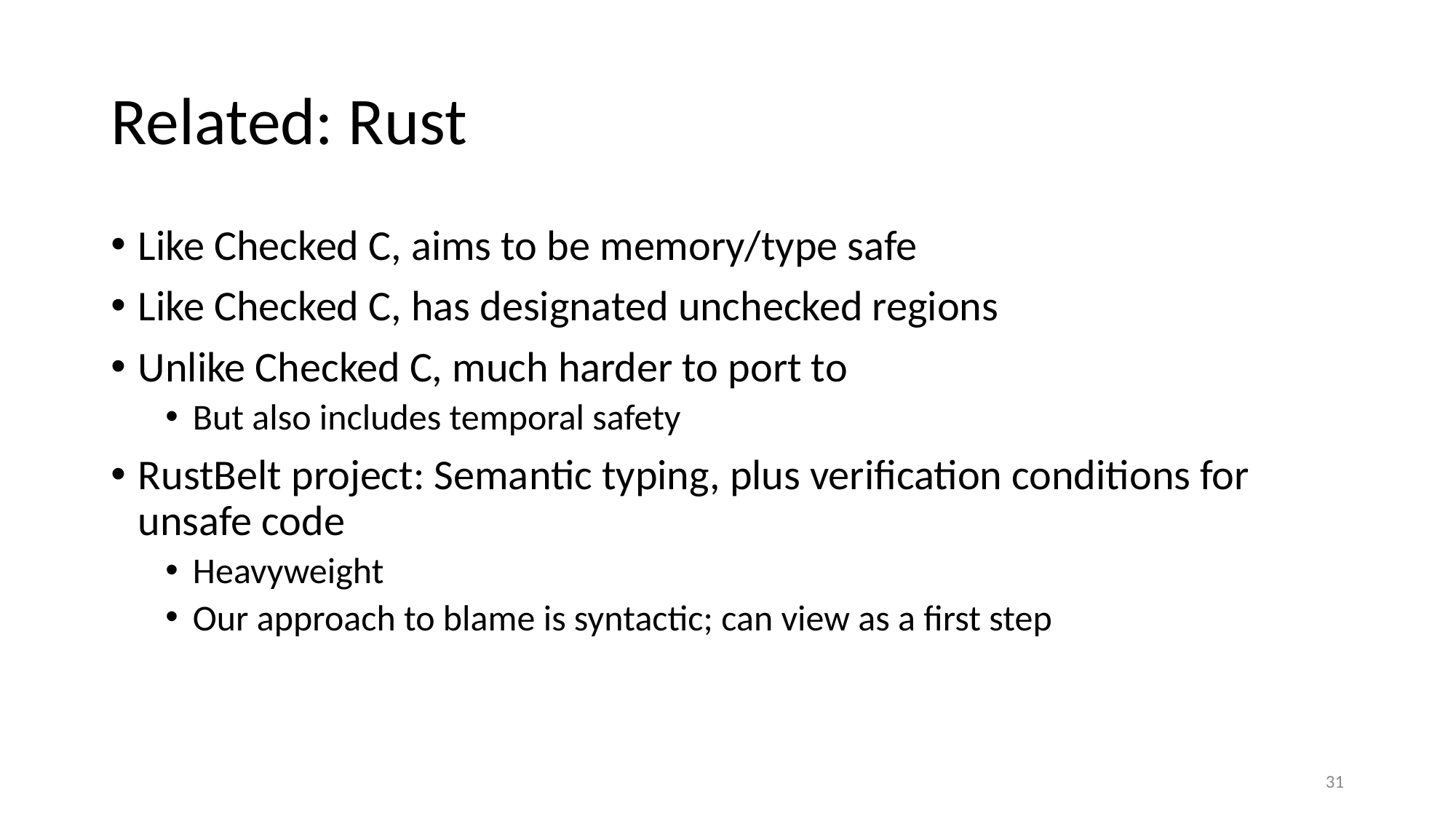

# Related: Rust
Like Checked C, aims to be memory/type safe
Like Checked C, has designated unchecked regions
Unlike Checked C, much harder to port to
But also includes temporal safety
RustBelt project: Semantic typing, plus verification conditions for unsafe code
Heavyweight
Our approach to blame is syntactic; can view as a first step

31